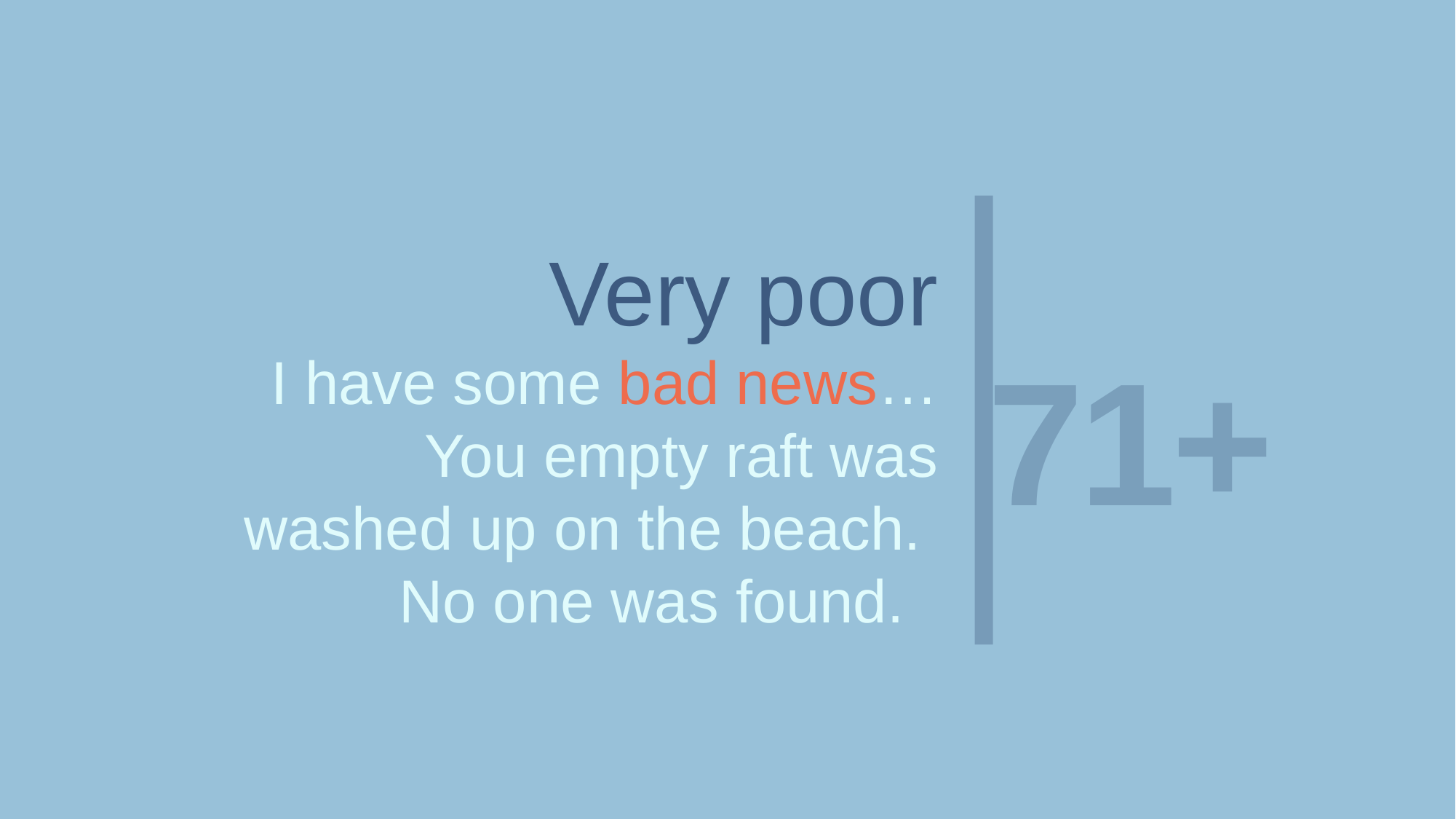

Very poor
I have some bad news…
You empty raft was washed up on the beach.
No one was found.
71+